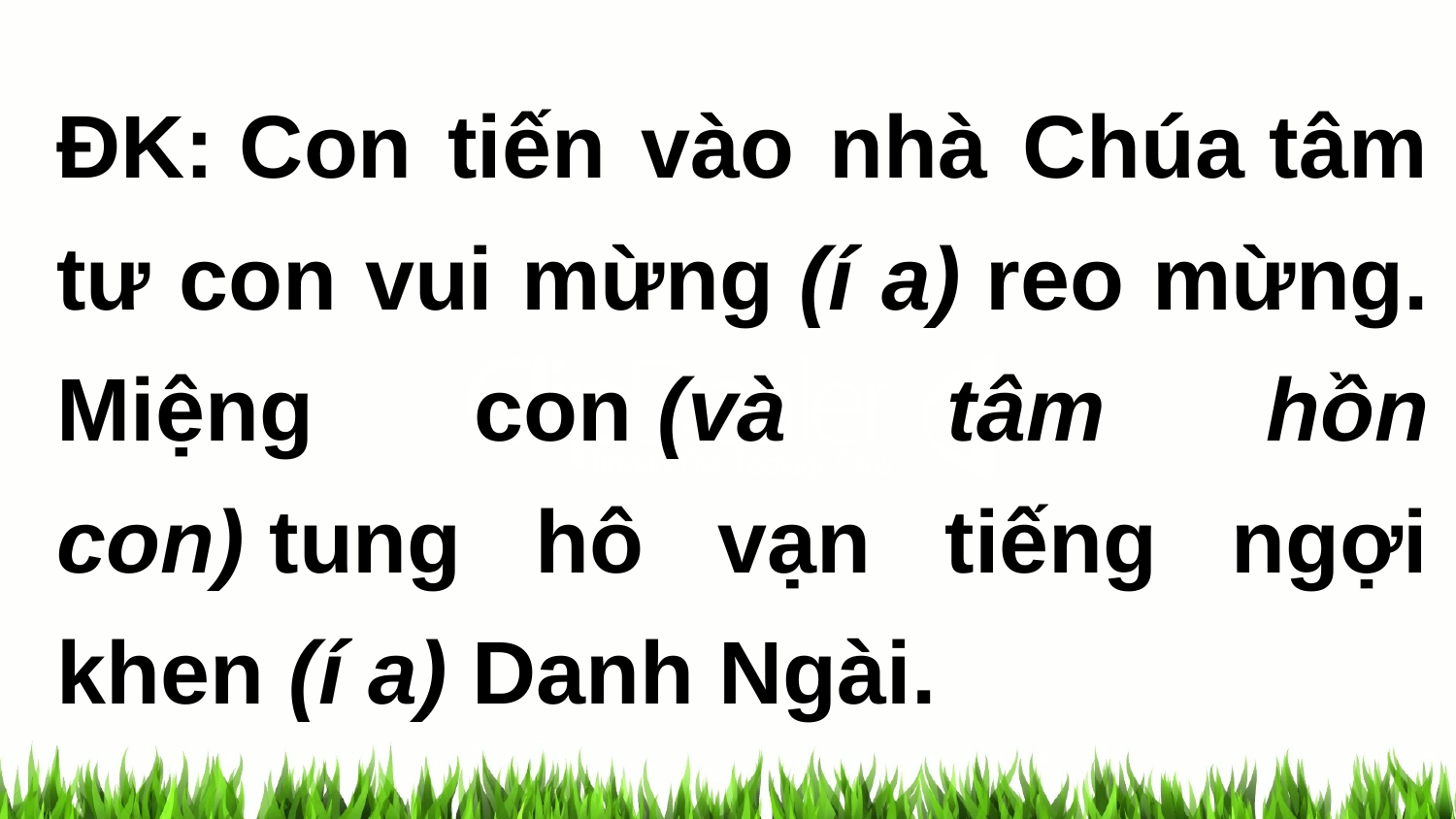

ĐK: Con tiến vào nhà Chúa tâm tư con vui mừng (í a) reo mừng. Miệng con (và tâm hồn con) tung hô vạn tiếng ngợi khen (í a) Danh Ngài.